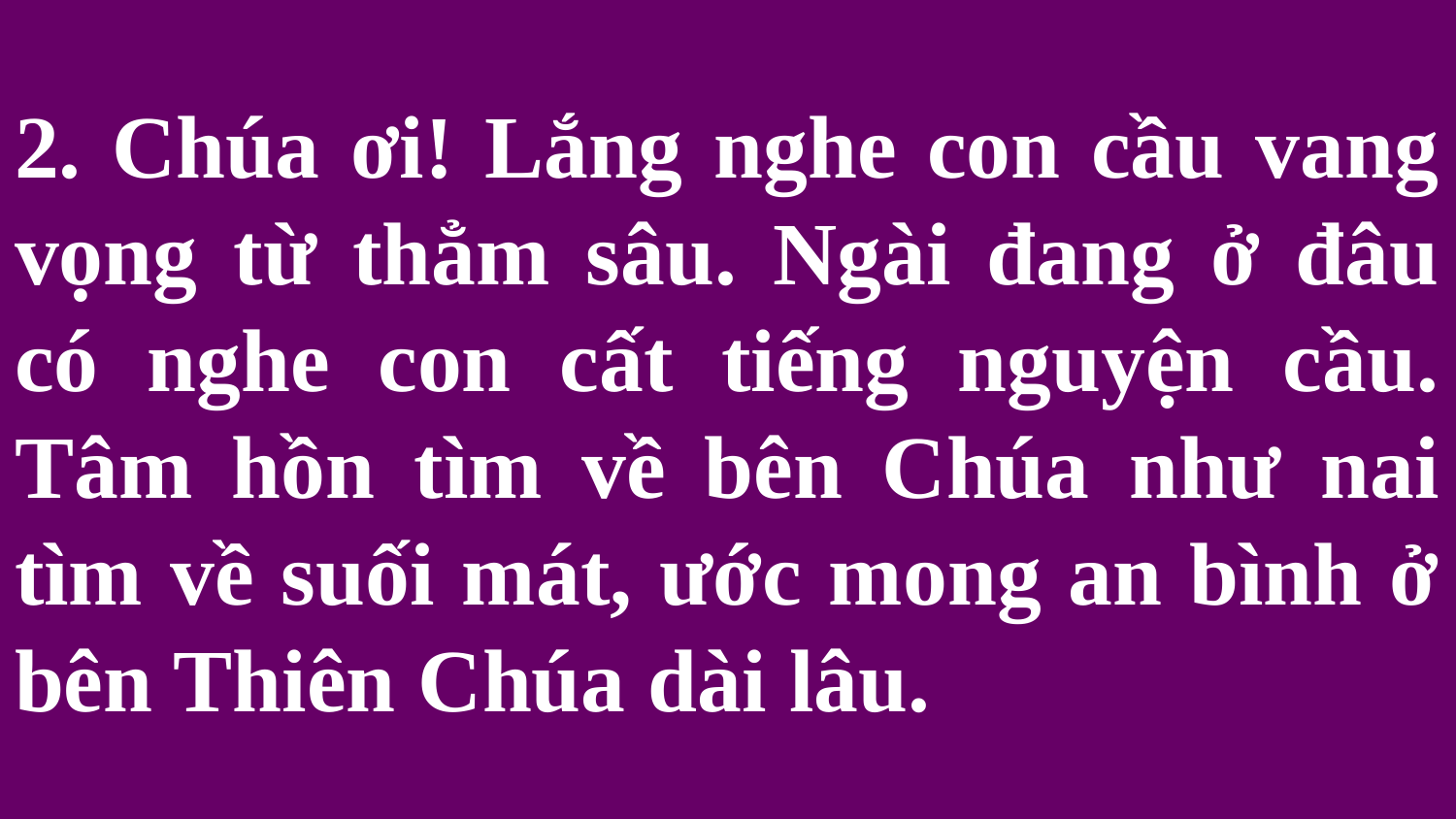

# 2. Chúa ơi! Lắng nghe con cầu vang vọng từ thẳm sâu. Ngài đang ở đâu có nghe con cất tiếng nguyện cầu. Tâm hồn tìm về bên Chúa như nai tìm về suối mát, ước mong an bình ở bên Thiên Chúa dài lâu.